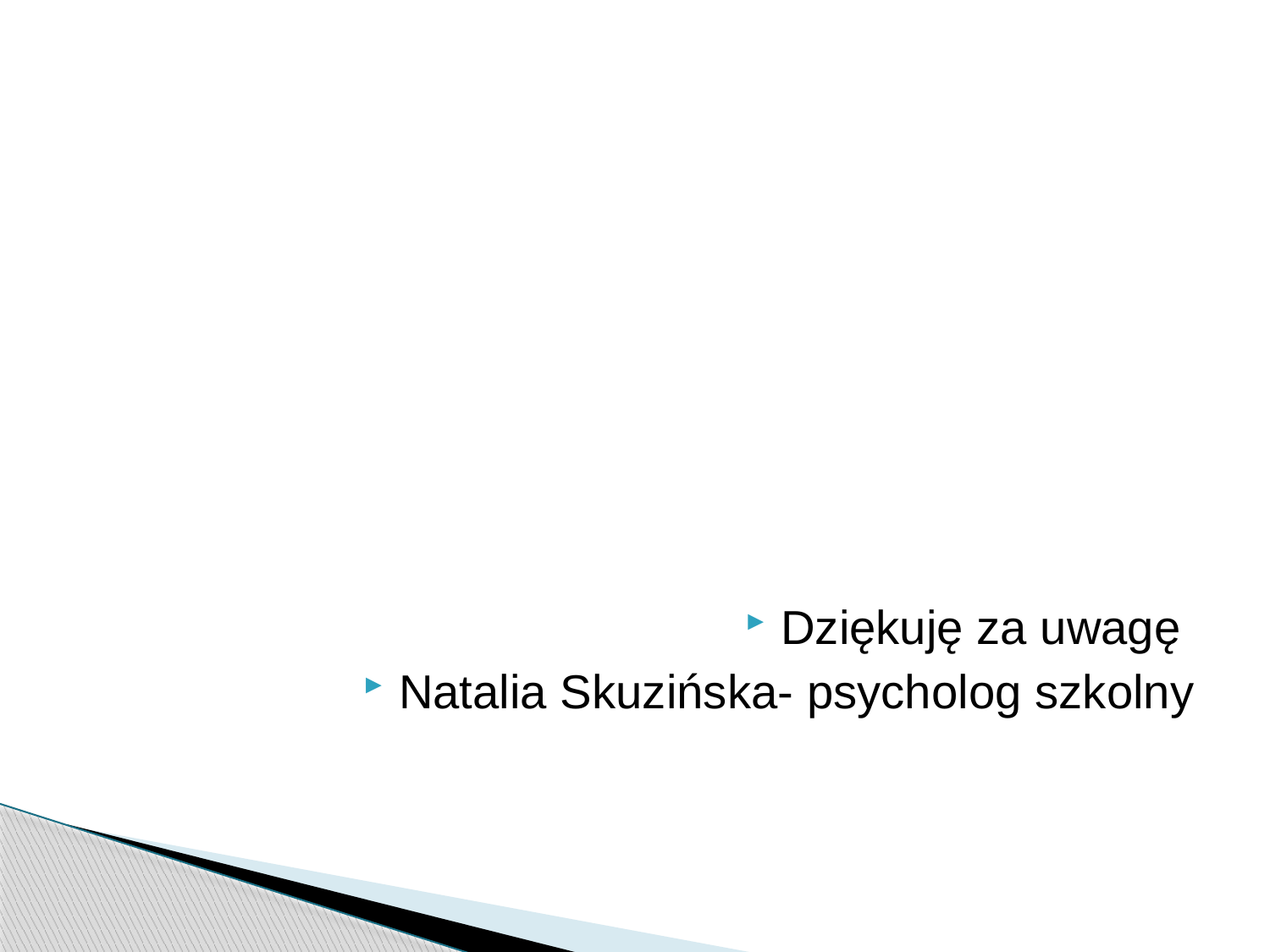

Dziękuję za uwagę
Natalia Skuzińska- psycholog szkolny